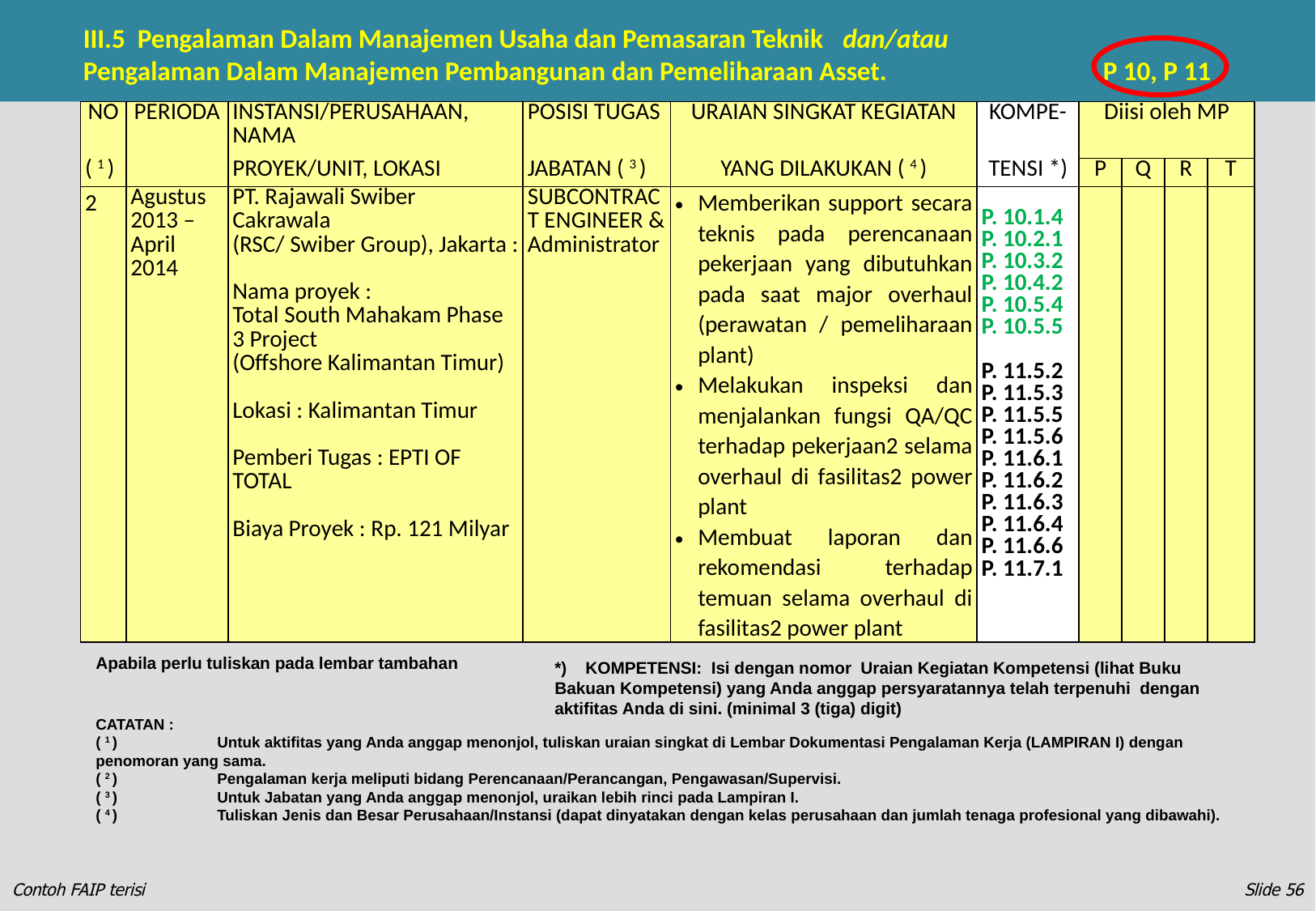

III.5  Pengalaman Dalam Manajemen Usaha dan Pemasaran Teknik   dan/atau
Pengalaman Dalam Manajemen Pembangunan dan Pemeliharaan Asset.	                            P 10, P 11

| NO | PERIODA | INSTANSI/PERUSAHAAN, NAMA | POSISI TUGAS | URAIAN SINGKAT KEGIATAN | KOMPE- | Diisi oleh MP |  |  |  |
| --- | --- | --- | --- | --- | --- | --- | --- | --- | --- |
| ( 1 ) |  | PROYEK/UNIT, LOKASI | JABATAN ( 3 ) | YANG DILAKUKAN ( 4 ) | TENSI \*) | P | Q | R | T |
| 2 | Agustus 2013 – April 2014 | PT. Rajawali Swiber Cakrawala (RSC/ Swiber Group), Jakarta :   Nama proyek : Total South Mahakam Phase 3 Project (Offshore Kalimantan Timur)   Lokasi : Kalimantan Timur   Pemberi Tugas : EPTI OF TOTAL   Biaya Proyek : Rp. 121 Milyar | SUBCONTRACT ENGINEER & Administrator | Memberikan support secara teknis pada perencanaan pekerjaan yang dibutuhkan pada saat major overhaul (perawatan / pemeliharaan plant) Melakukan inspeksi dan menjalankan fungsi QA/QC terhadap pekerjaan2 selama overhaul di fasilitas2 power plant Membuat laporan dan rekomendasi terhadap temuan selama overhaul di fasilitas2 power plant | P. 10.1.4 P. 10.2.1 P. 10.3.2 P. 10.4.2 P. 10.5.4 P. 10.5.5 P. 11.5.2 P. 11.5.3 P. 11.5.5 P. 11.5.6 P. 11.6.1 P. 11.6.2 P. 11.6.3 P. 11.6.4 P. 11.6.6 P. 11.7.1 |  |  |  |  |
Apabila perlu tuliskan pada lembar tambahan
*)    KOMPETENSI:  Isi dengan nomor  Uraian Kegiatan Kompetensi (lihat Buku Bakuan Kompetensi) yang Anda anggap persyaratannya telah terpenuhi  dengan aktifitas Anda di sini. (minimal 3 (tiga) digit)
CATATAN :
( 1 )	Untuk aktifitas yang Anda anggap menonjol, tuliskan uraian singkat di Lembar Dokumentasi Pengalaman Kerja (LAMPIRAN I) dengan penomoran yang sama.
( 2 )	Pengalaman kerja meliputi bidang Perencanaan/Perancangan, Pengawasan/Supervisi.
( 3 )	Untuk Jabatan yang Anda anggap menonjol, uraikan lebih rinci pada Lampiran I.
( 4 )	Tuliskan Jenis dan Besar Perusahaan/Instansi (dapat dinyatakan dengan kelas perusahaan dan jumlah tenaga profesional yang dibawahi).
Contoh FAIP terisi
Slide 56